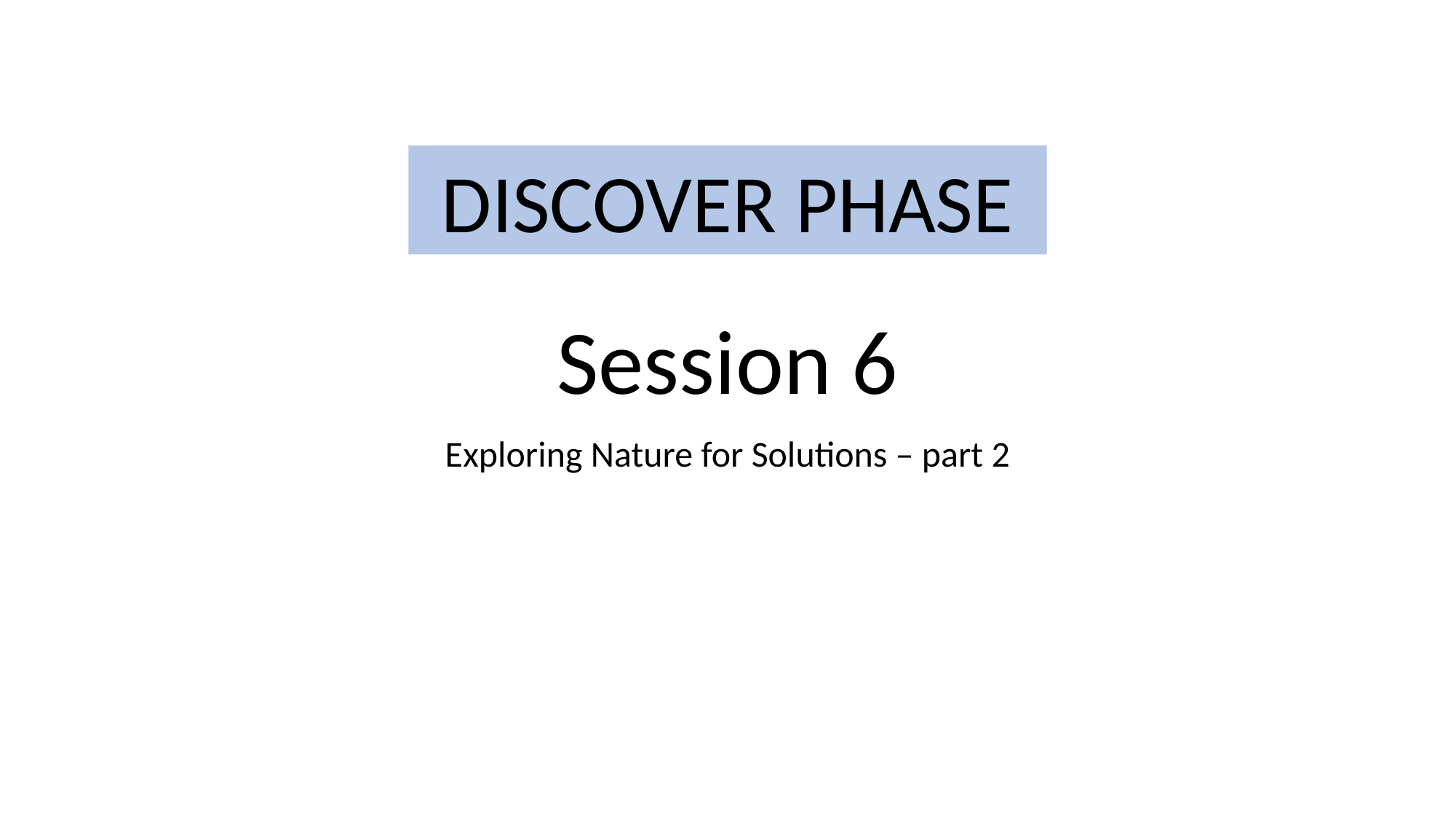

# Session 6
DISCOVER PHASE
Exploring Nature for Solutions – part 2